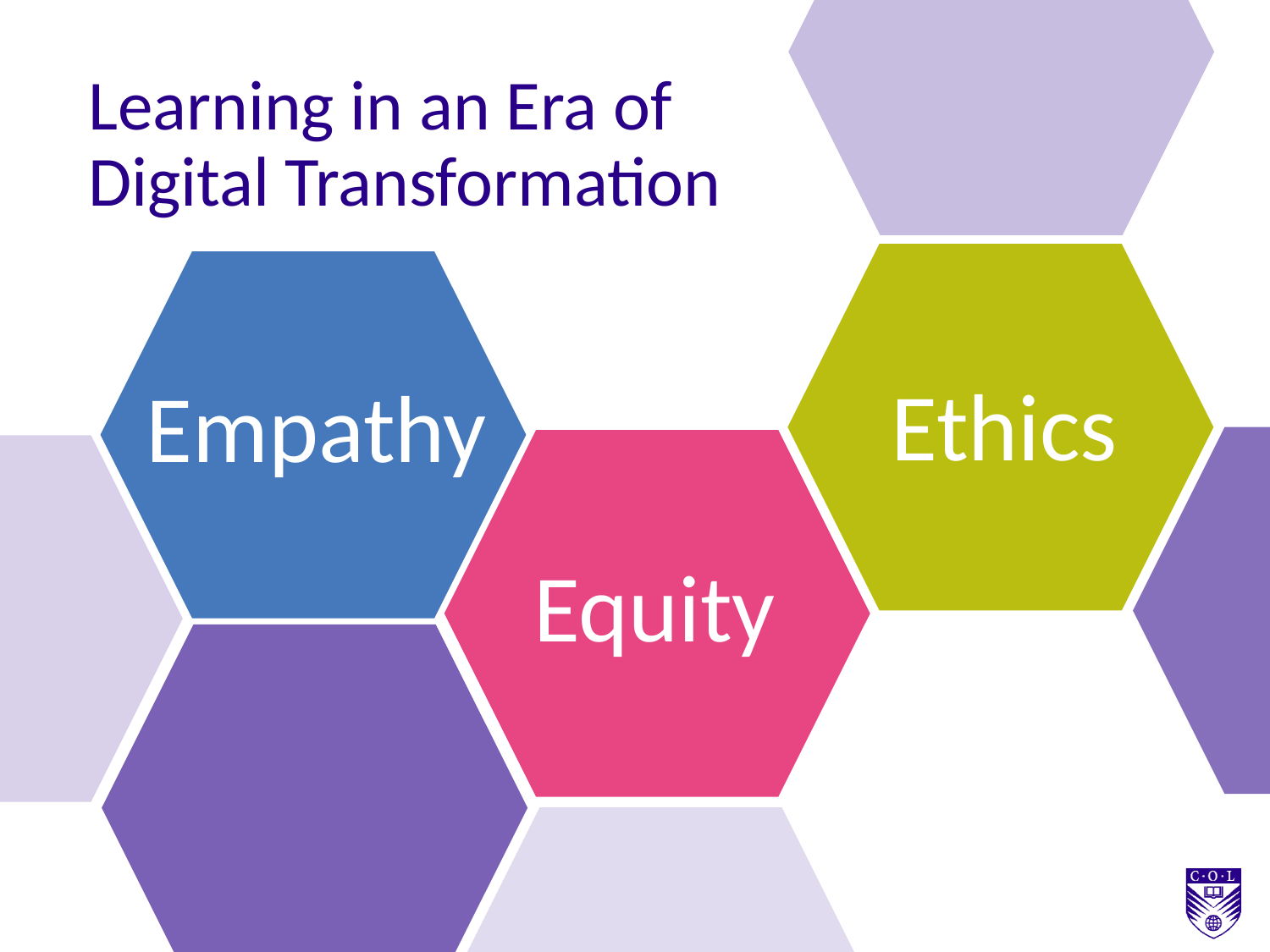

Learning in an Era of Digital Transformation

Ethics
Empathy

Equity